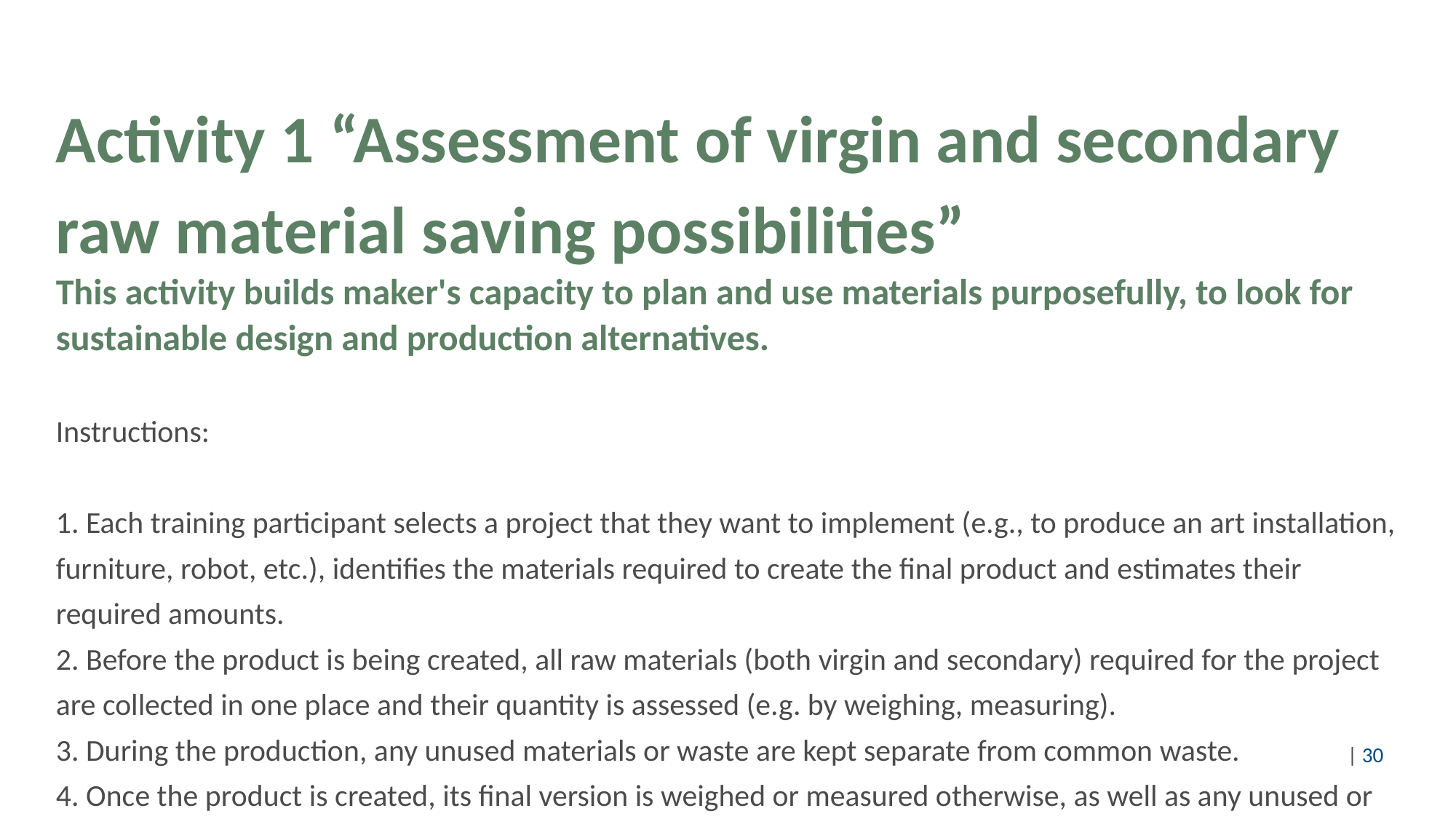

Activity 1 “Assessment of virgin and secondary raw material saving possibilities”
This activity builds maker's capacity to plan and use materials purposefully, to look for sustainable design and production alternatives.

Instructions:

1. Each training participant selects a project that they want to implement (e.g., to produce an art installation, furniture, robot, etc.), identifies the materials required to create the final product and estimates their required amounts.
2. Before the product is being created, all raw materials (both virgin and secondary) required for the project are collected in one place and their quantity is assessed (e.g. by weighing, measuring).
3. During the production, any unused materials or waste are kept separate from common waste.
4. Once the product is created, its final version is weighed or measured otherwise, as well as any unused or discarded materials that were originally allocated to the project.